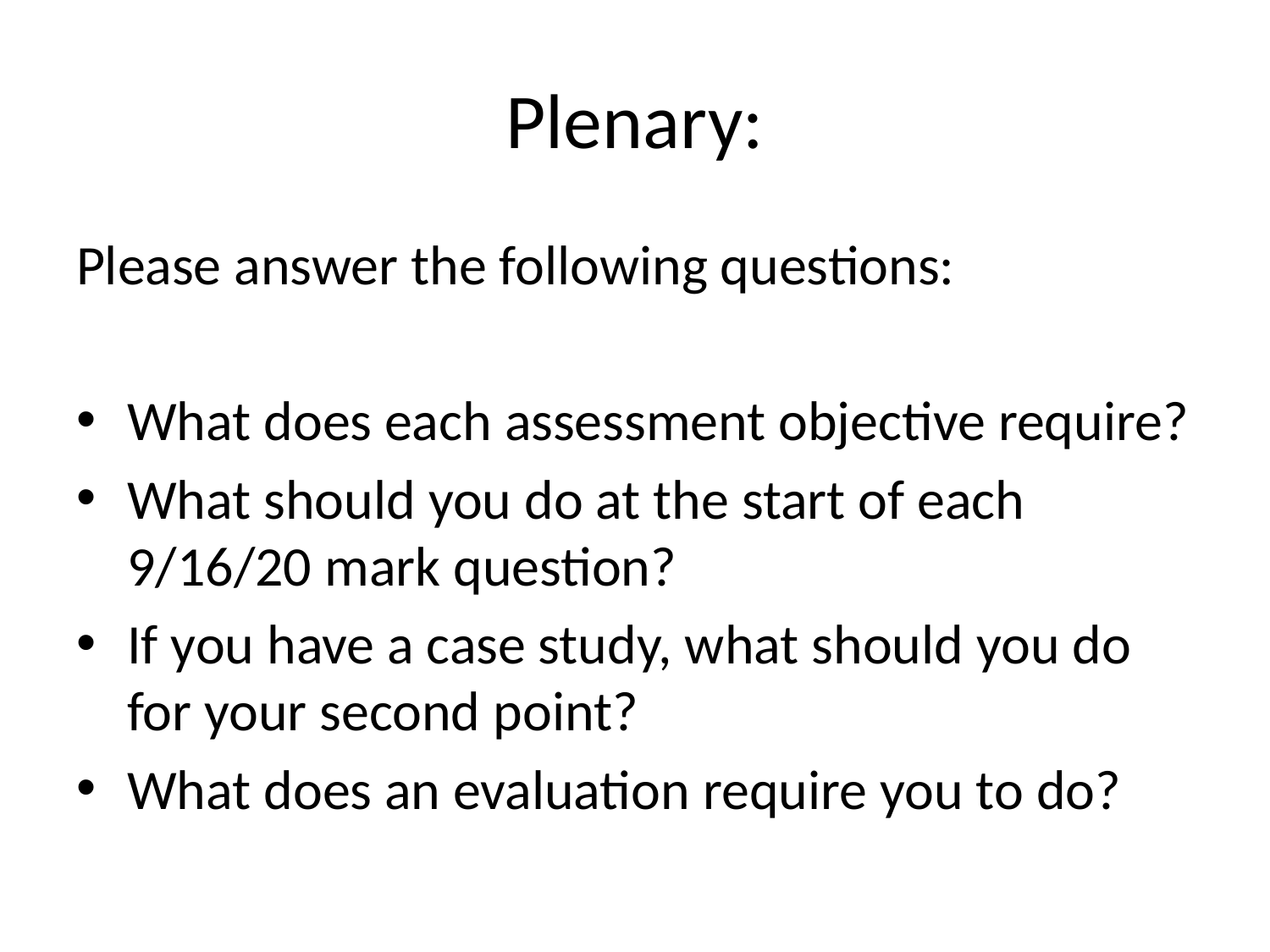

# Plenary:
Please answer the following questions:

What does each assessment objective require?
What should you do at the start of each 9/16/20 mark question?
If you have a case study, what should you do for your second point?
What does an evaluation require you to do?